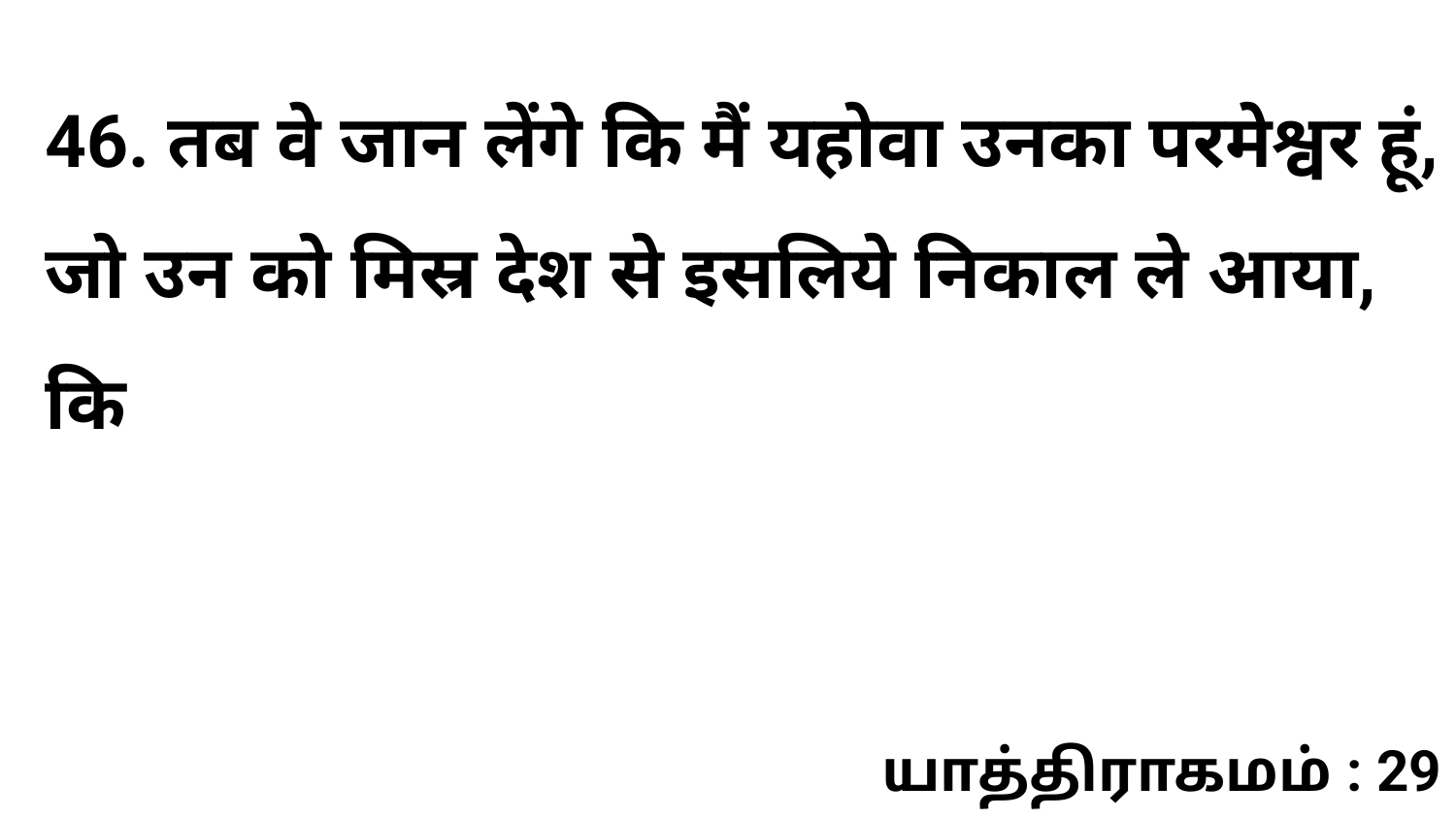

46. तब वे जान लेंगे कि मैं यहोवा उनका परमेश्वर हूं, जो उन को मिस्र देश से इसलिये निकाल ले आया, कि
யாத்திராகமம் : 29